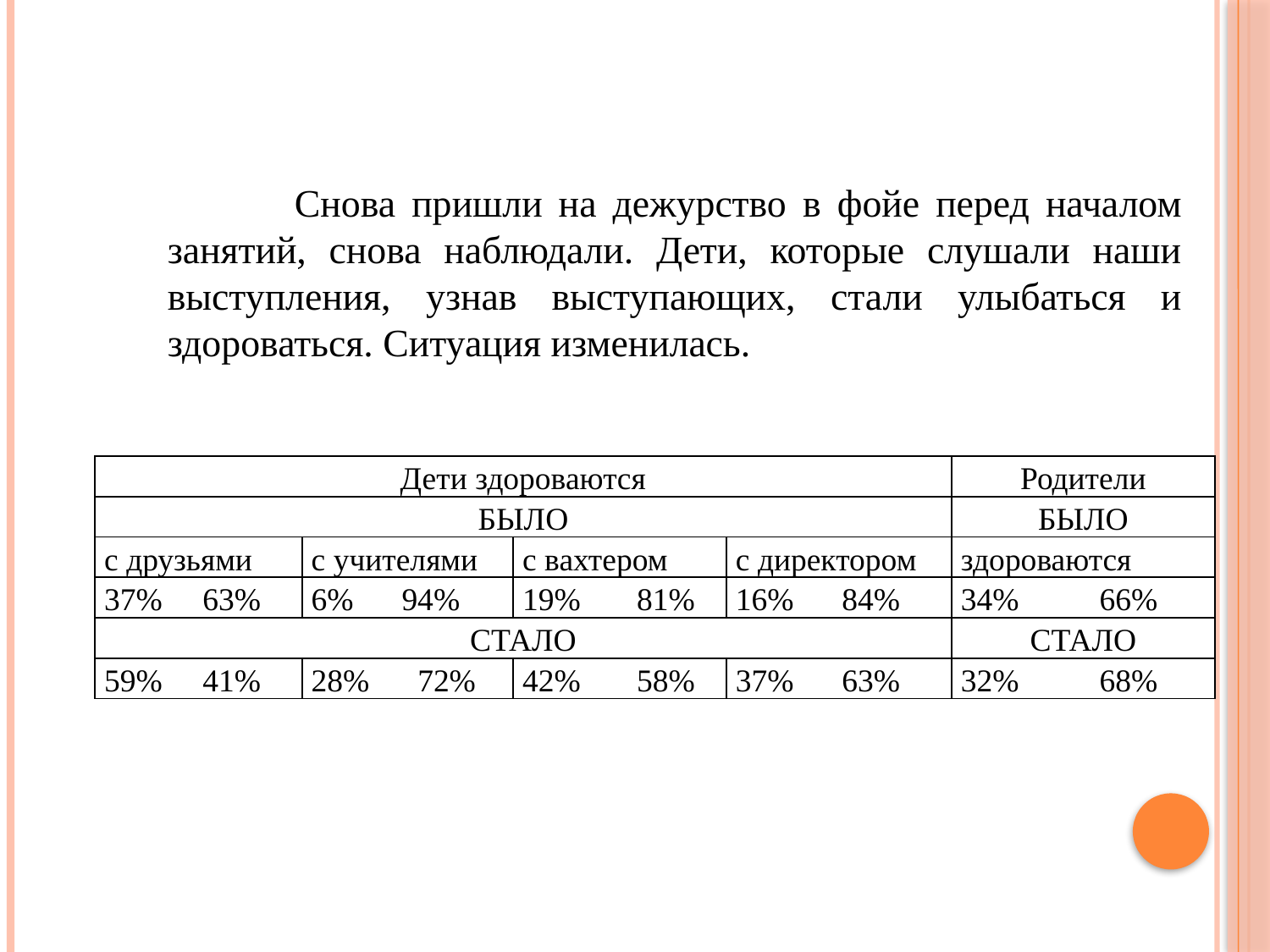

Снова пришли на дежурство в фойе перед началом занятий, снова наблюдали. Дети, которые слушали наши выступления, узнав выступающих, стали улыбаться и здороваться. Ситуация изменилась.

| Дети здороваются |  |  |  | Родители |
| --- | --- | --- | --- | --- |
| БЫЛО |  |  |  | БЫЛО |
| с друзьями | с учителями | с вахтером | с директором | здороваются |
| 37% 63% | 6% 94% | 19% 81% | 16% 84% | 34% 66% |
| СТАЛО |  |  |  | СТАЛО |
| 59% 41% | 28% 72% | 42% 58% | 37% 63% | 32% 68% |